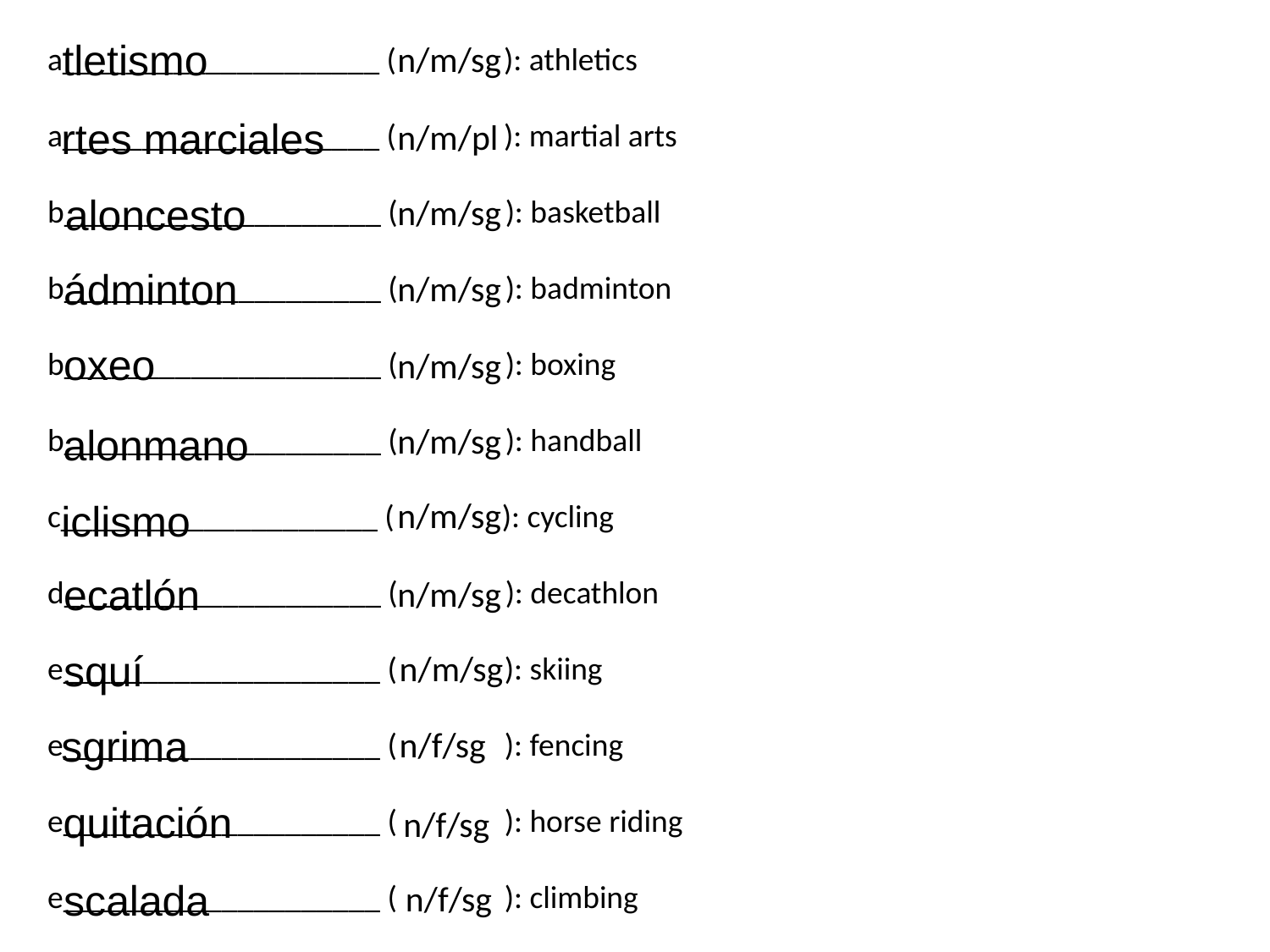

tletismo
n/m/sg
a____________________ (               ): athletics

a____________________ (               ): martial arts

b____________________ (               ): basketball

b____________________ (               ): badminton

b____________________ (               ): boxing

b____________________ (               ): handball

c____________________ (               ): cycling

d____________________ (               ): decathlon

e____________________ (               ): skiing

e____________________ (               ): fencing

e____________________ (               ): horse riding

e____________________ (               ): climbing

rtes marciales
n/m/pl
aloncesto
n/m/sg
ádminton
n/m/sg
oxeo
n/m/sg
alonmano
n/m/sg
n/m/sg
iclismo
ecatlón
n/m/sg
squí
n/m/sg
sgrima
n/f/sg
quitación
n/f/sg
scalada
n/f/sg